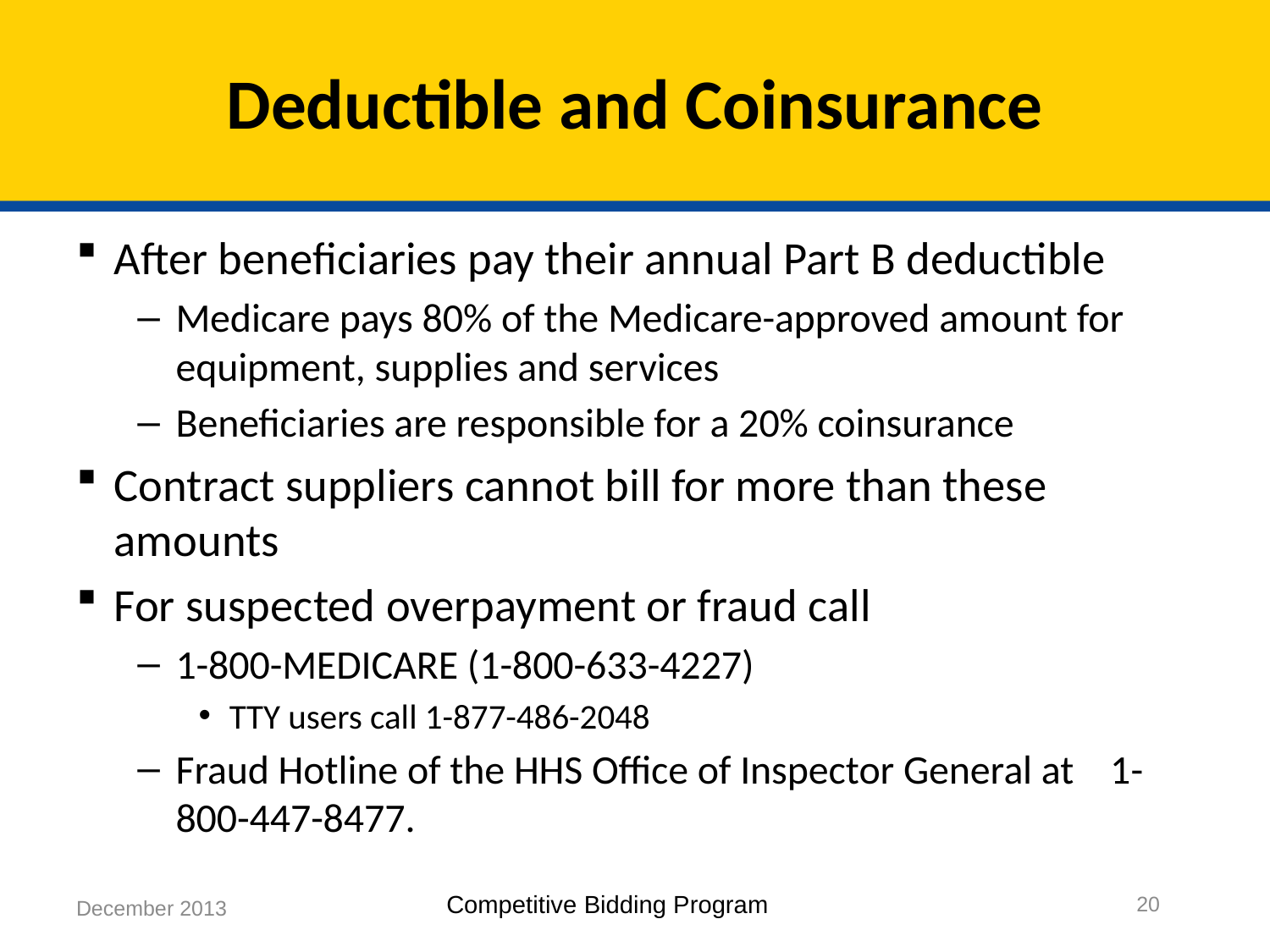

# Deductible and Coinsurance
After beneficiaries pay their annual Part B deductible
Medicare pays 80% of the Medicare-approved amount for equipment, supplies and services
Beneficiaries are responsible for a 20% coinsurance
Contract suppliers cannot bill for more than these amounts
For suspected overpayment or fraud call
1-800-MEDICARE (1-800-633-4227)
TTY users call 1-877-486-2048
Fraud Hotline of the HHS Office of Inspector General at    1-800-447-8477.
20
December 2013
Competitive Bidding Program